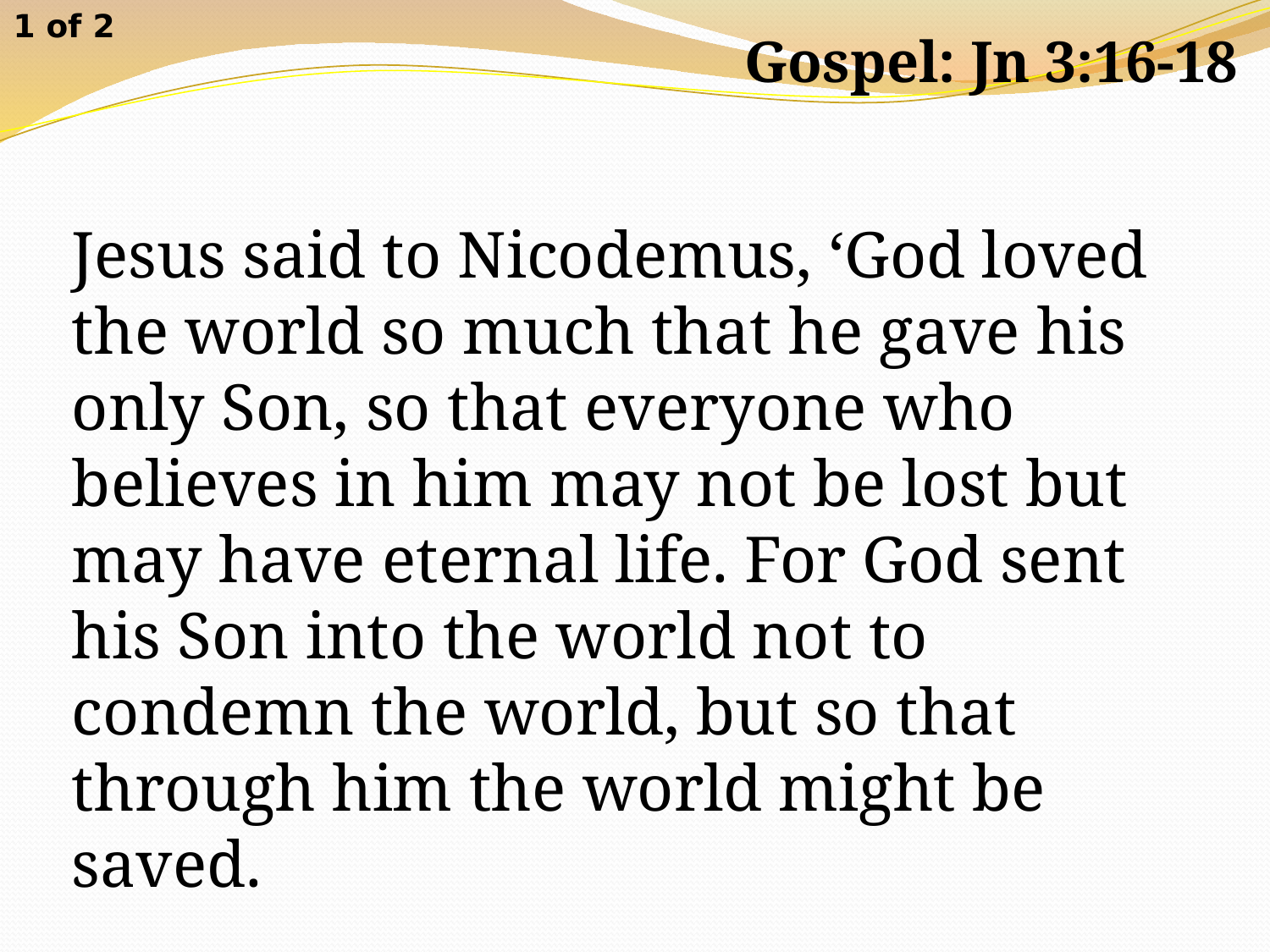

1 of 2
Gospel: Jn 3:16-18

Jesus said to Nicodemus, ‘God loved the world so much that he gave his only Son, so that everyone who believes in him may not be lost but may have eternal life. For God sent his Son into the world not to condemn the world, but so that through him the world might be saved.